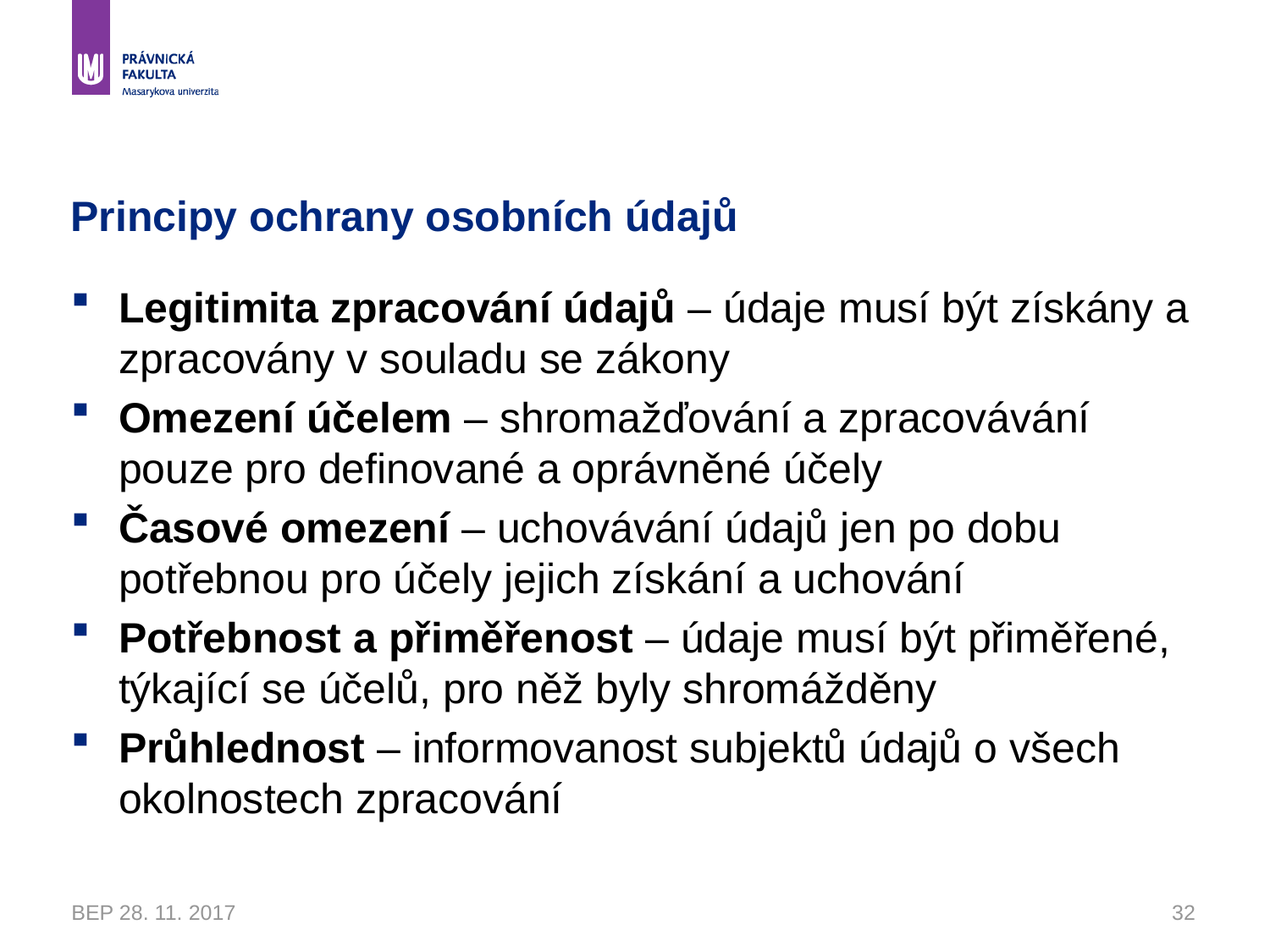

# Principy ochrany osobních údajů
Legitimita zpracování údajů – údaje musí být získány a zpracovány v souladu se zákony
Omezení účelem – shromažďování a zpracovávání pouze pro definované a oprávněné účely
Časové omezení – uchovávání údajů jen po dobu potřebnou pro účely jejich získání a uchování
Potřebnost a přiměřenost – údaje musí být přiměřené, týkající se účelů, pro něž byly shromážděny
Průhlednost – informovanost subjektů údajů o všech okolnostech zpracování
BEP 28. 11. 2017
32